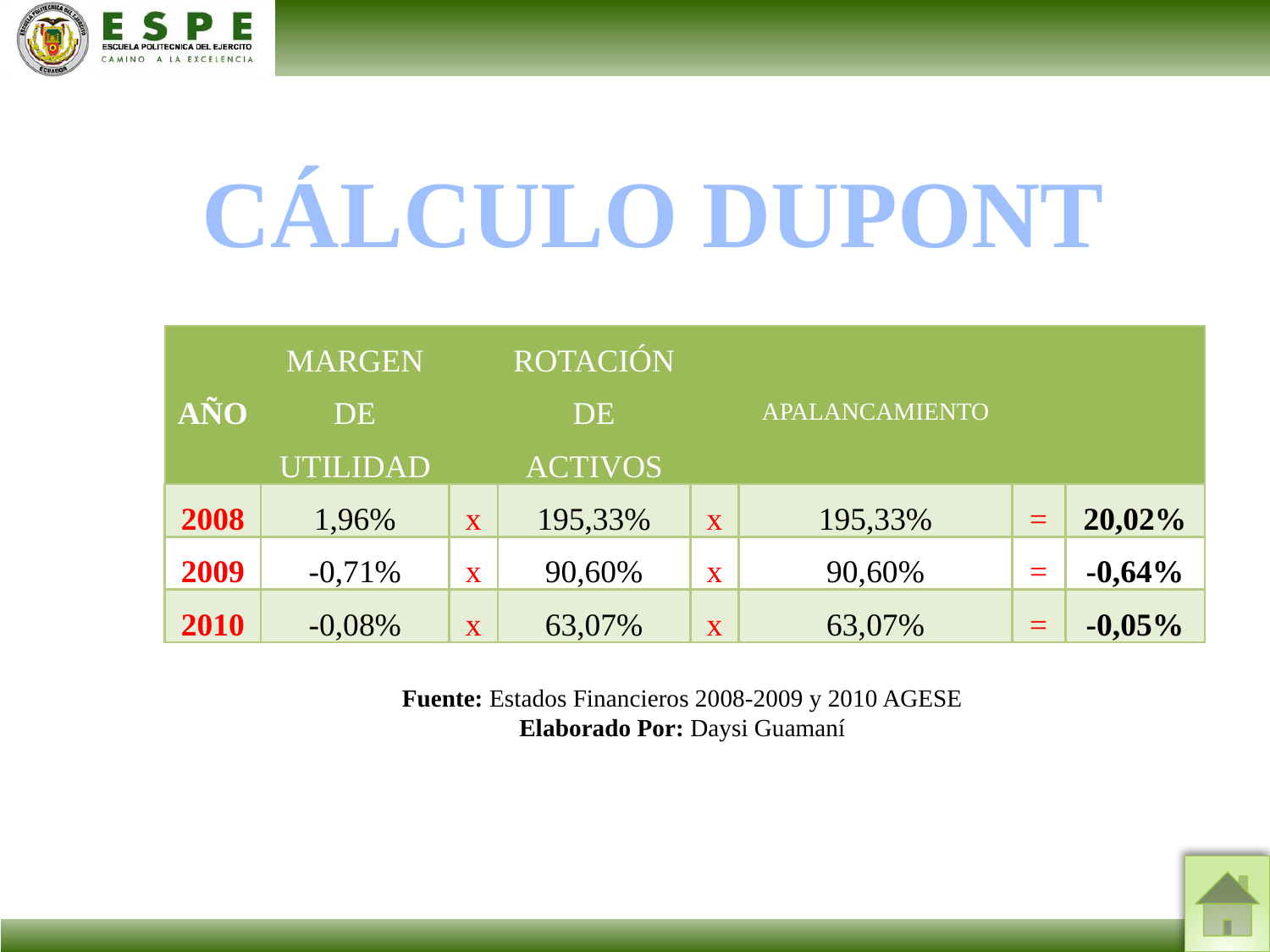

CÁLCULO DUPONT
| AÑO | MARGEN DE UTILIDAD |  | ROTACIÓN DE ACTIVOS |  | APALANCAMIENTO |  |  |
| --- | --- | --- | --- | --- | --- | --- | --- |
| 2008 | 1,96% | x | 195,33% | x | 195,33% | = | 20,02% |
| 2009 | -0,71% | x | 90,60% | x | 90,60% | = | -0,64% |
| 2010 | -0,08% | x | 63,07% | x | 63,07% | = | -0,05% |
Fuente: Estados Financieros 2008-2009 y 2010 AGESE
Elaborado Por: Daysi Guamaní